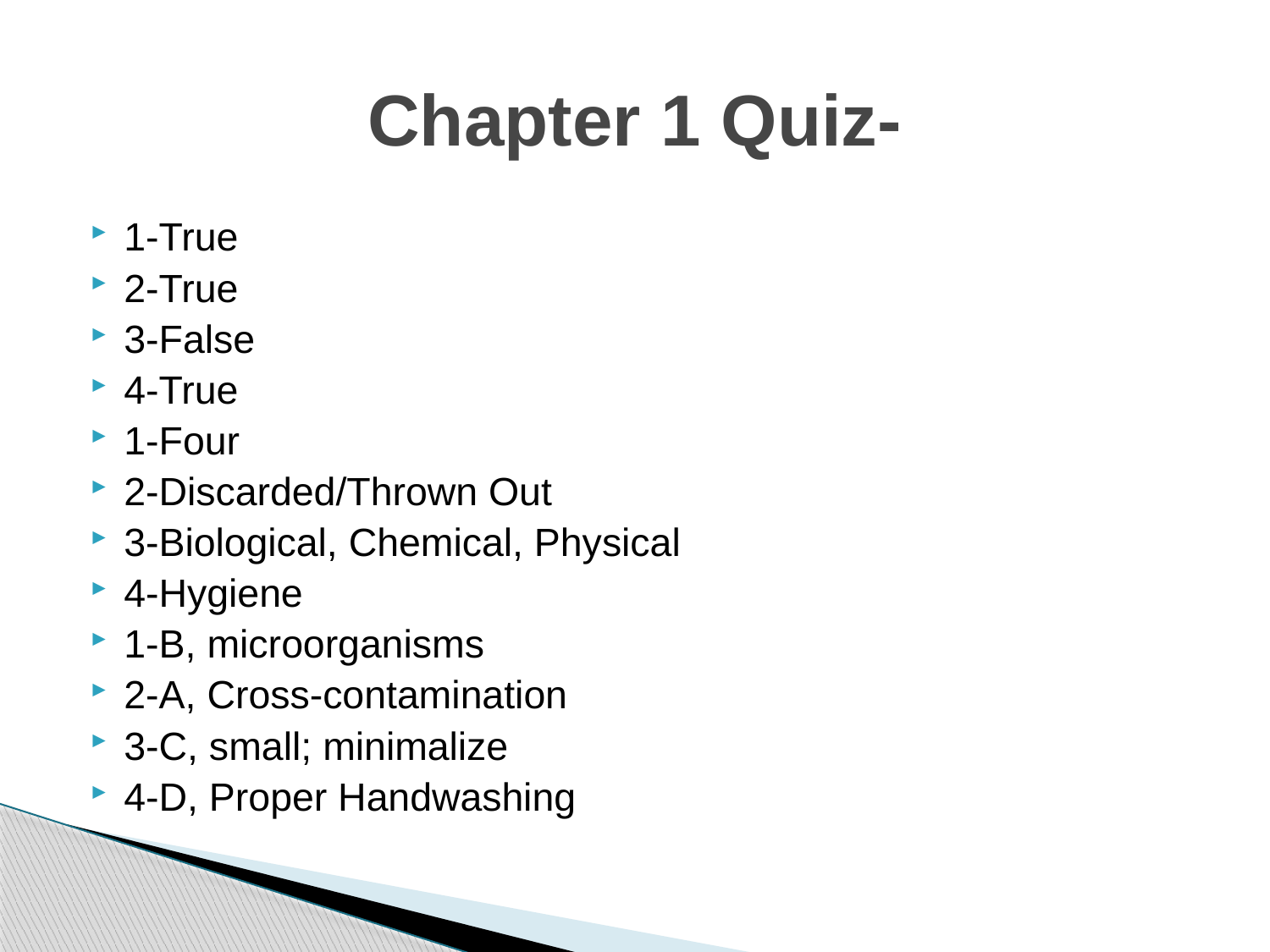

# Chapter 1 Quiz-
1-True
2-True
3-False
4-True
1-Four
2-Discarded/Thrown Out
3-Biological, Chemical, Physical
4-Hygiene
1-B, microorganisms
2-A, Cross-contamination
3-C, small; minimalize
4-D, Proper Handwashing